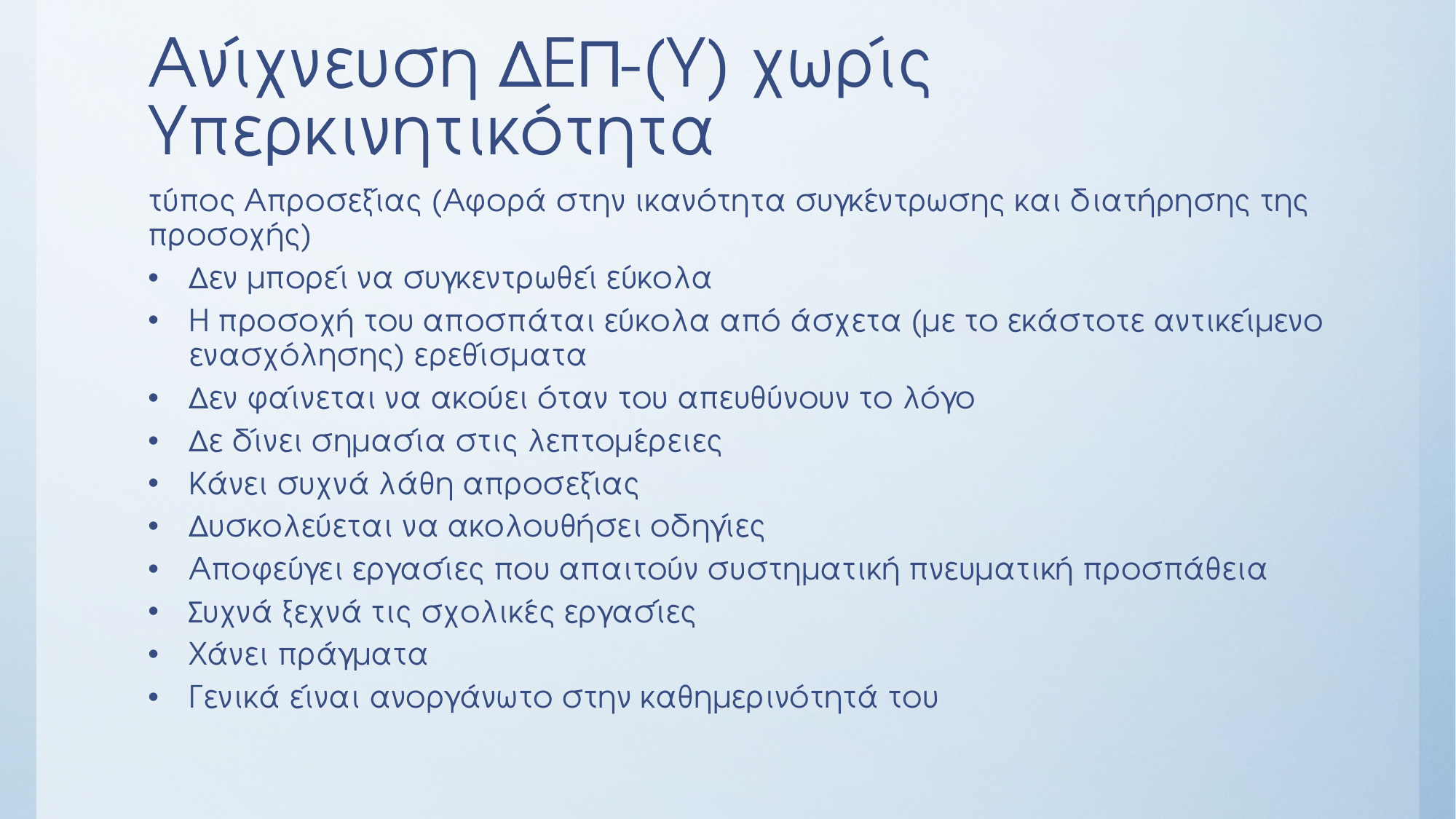

# Ανίχνευση ΔΕΠ-(Υ) χωρίς Υπερκινητικότητα
τύπος Απροσεξίας (Αφορά στην ικανότητα συγκέντρωσης και διατήρησης της προσοχής)
Δεν μπορεί να συγκεντρωθεί εύκολα
Η προσοχή του αποσπάται εύκολα από άσχετα (με το εκάστοτε αντικείμενο ενασχόλησης) ερεθίσματα
Δεν φαίνεται να ακούει όταν του απευθύνουν το λόγο
Δε δίνει σημασία στις λεπτομέρειες
Κάνει συχνά λάθη απροσεξίας
Δυσκολεύεται να ακολουθήσει οδηγίες
Αποφεύγει εργασίες που απαιτούν συστηματική πνευματική προσπάθεια
Συχνά ξεχνά τις σχολικές εργασίες
Χάνει πράγματα
Γενικά είναι ανοργάνωτο στην καθημερινότητά του